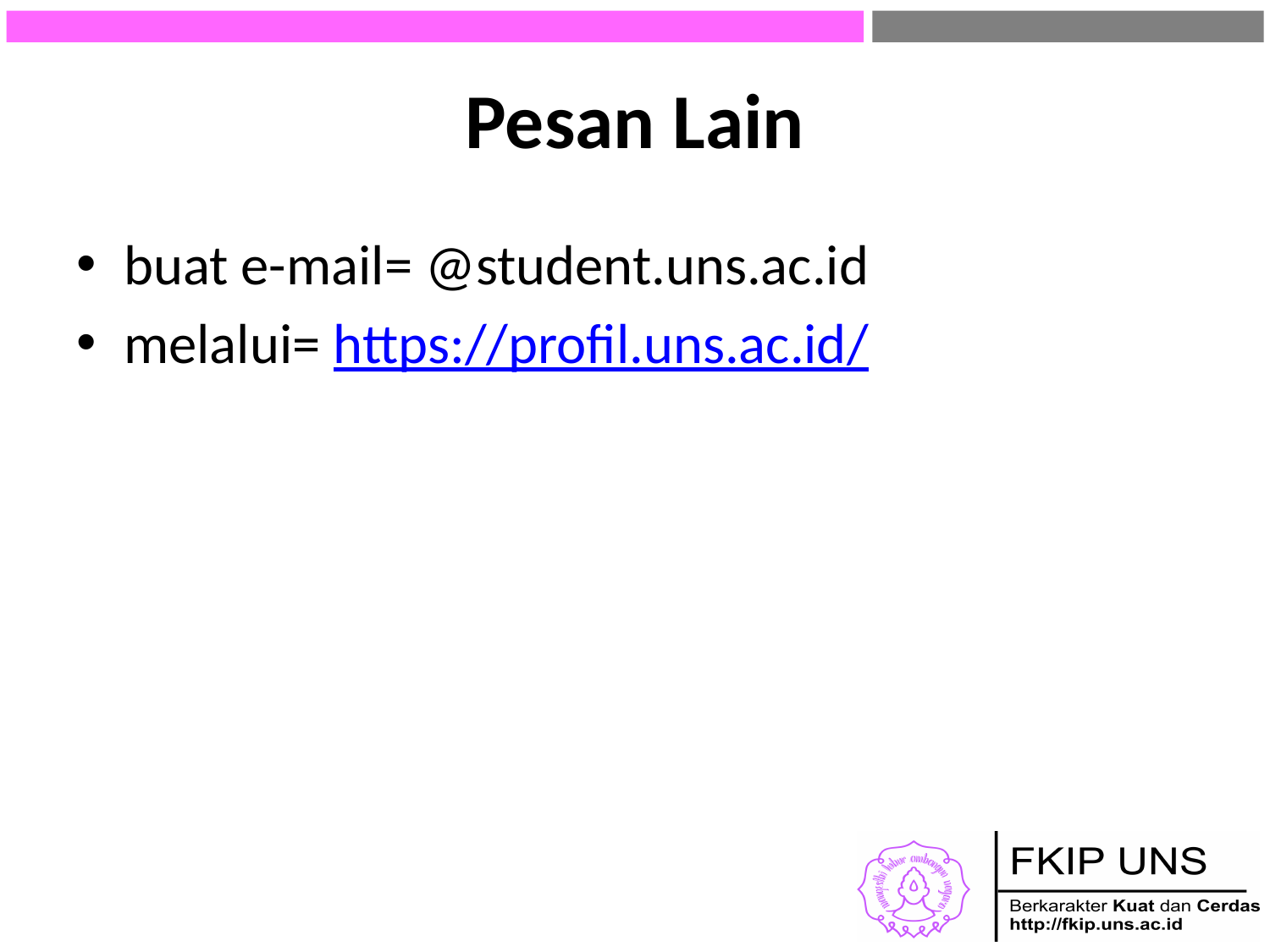

# Pesan Lain
buat e-mail= @student.uns.ac.id
melalui= https://profil.uns.ac.id/